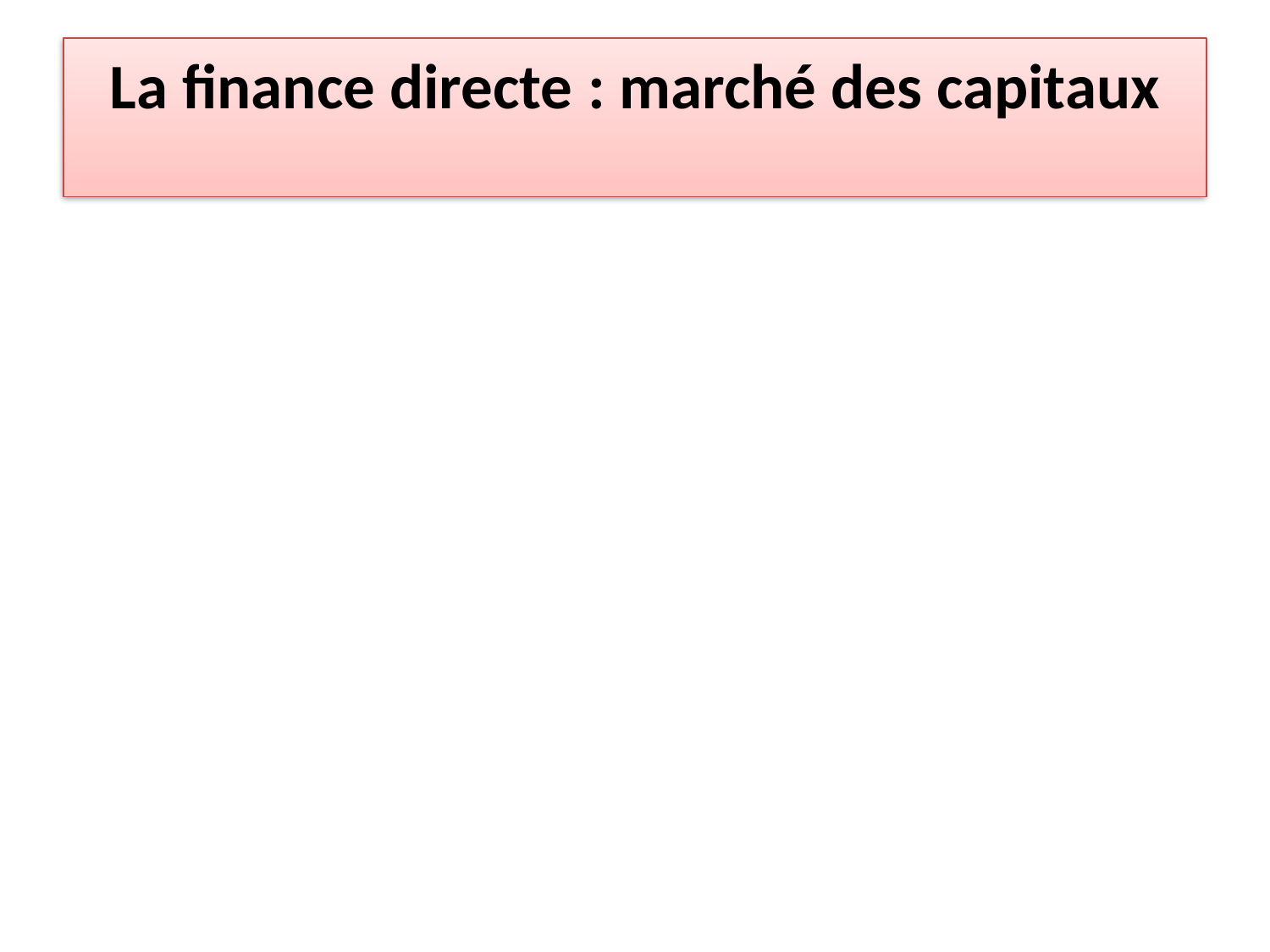

# La finance directe : marché des capitaux